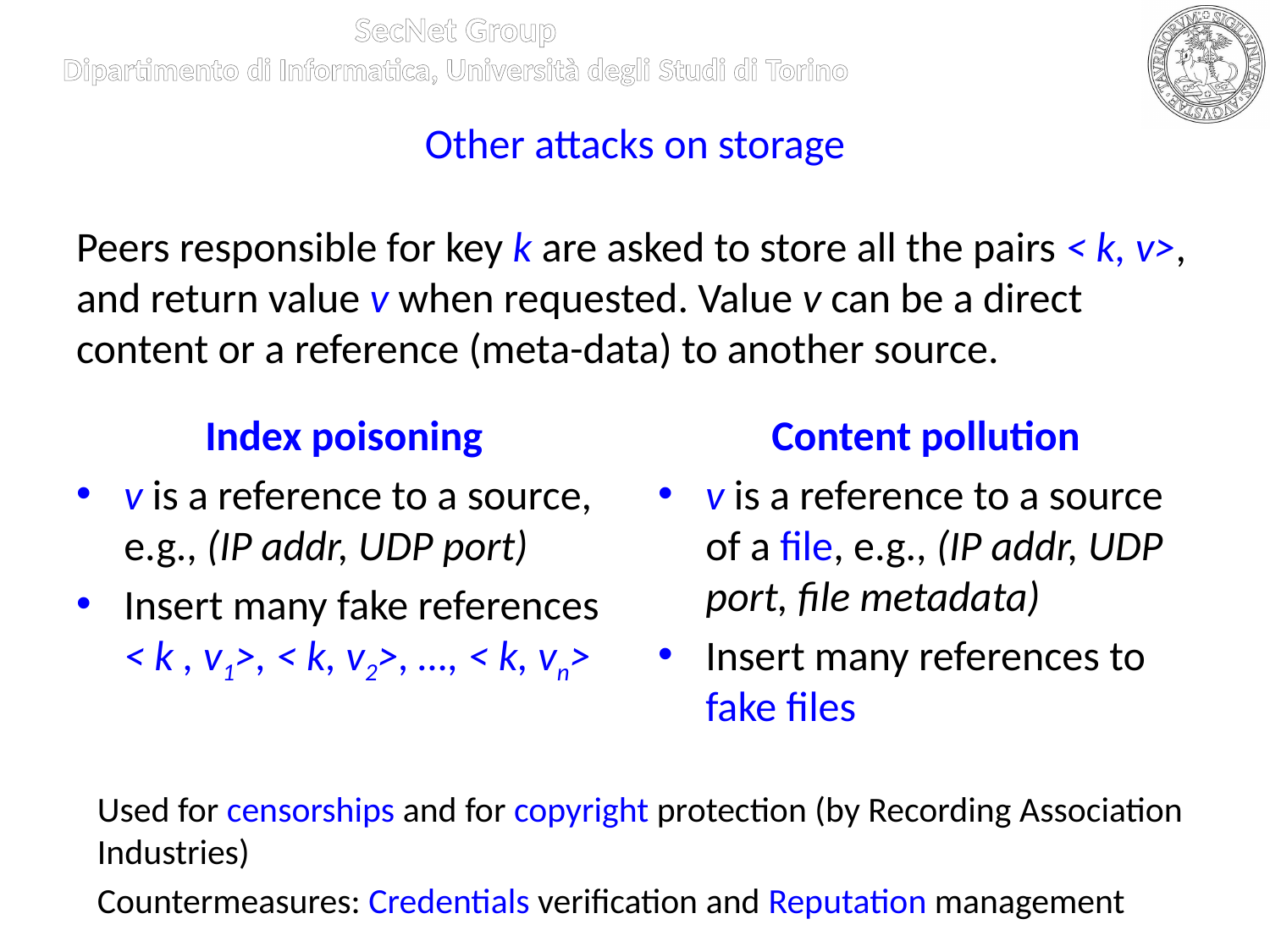

# Other attacks on storage
Peers responsible for key k are asked to store all the pairs < k, v>, and return value v when requested. Value v can be a direct content or a reference (meta-data) to another source.
Index poisoning
v is a reference to a source, e.g., (IP addr, UDP port)
Insert many fake references < k , v1>, < k, v2>, …, < k, vn>

Content pollution
v is a reference to a source of a file, e.g., (IP addr, UDP port, file metadata)
Insert many references to fake files
Used for censorships and for copyright protection (by Recording Association Industries)
Countermeasures: Credentials verification and Reputation management